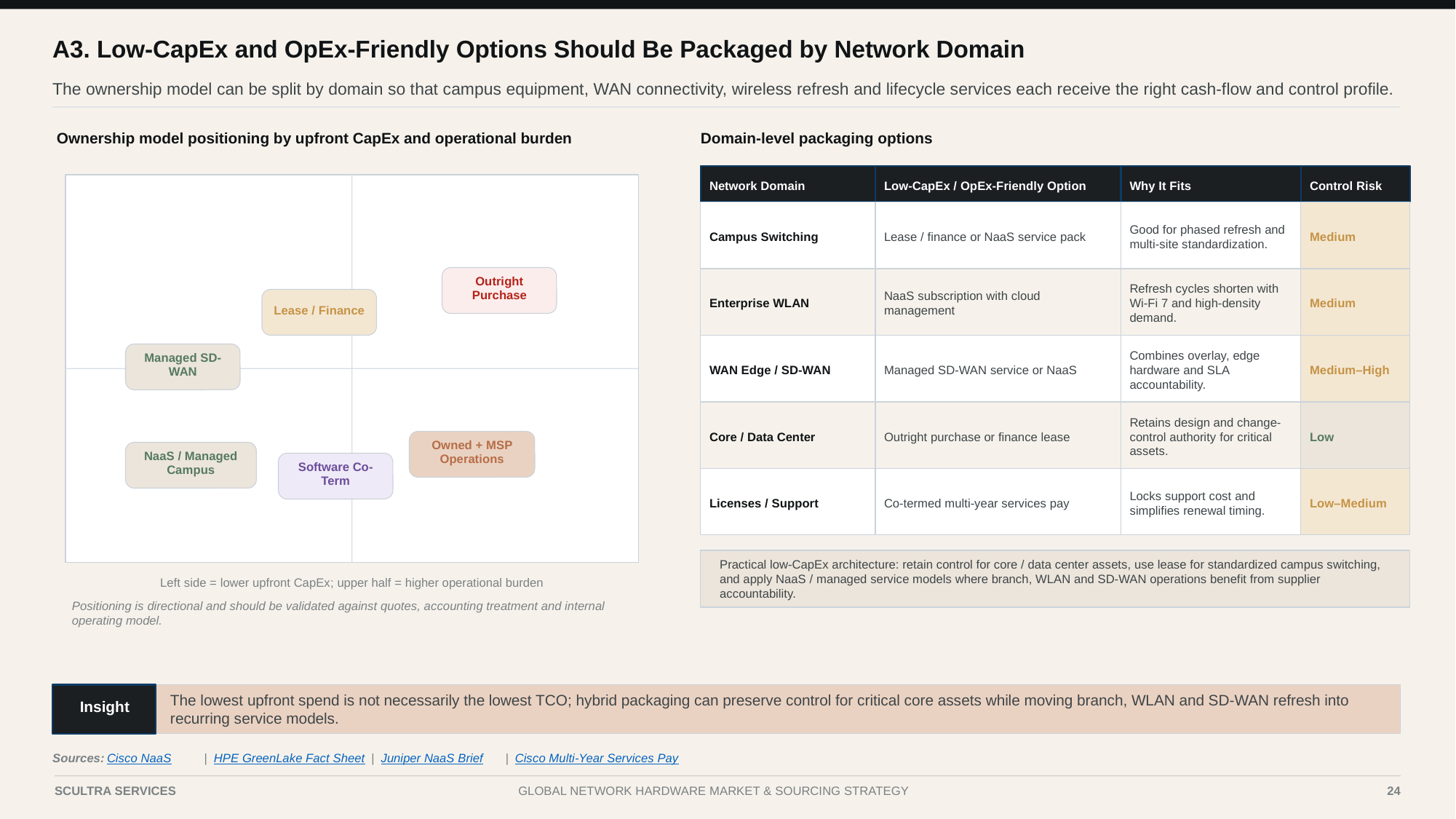

A3. Low-CapEx and OpEx-Friendly Options Should Be Packaged by Network Domain
The ownership model can be split by domain so that campus equipment, WAN connectivity, wireless refresh and lifecycle services each receive the right cash-flow and control profile.

Ownership model positioning by upfront CapEx and operational burden
Domain-level packaging options

Network Domain
Low-CapEx / OpEx-Friendly Option
Why It Fits
Control Risk

Campus Switching
Lease / finance or NaaS service pack
Good for phased refresh and multi-site standardization.
Medium

Enterprise WLAN
NaaS subscription with cloud management
Refresh cycles shorten with Wi-Fi 7 and high-density demand.
Medium
Outright Purchase

Lease / Finance

WAN Edge / SD-WAN
Managed SD-WAN service or NaaS
Combines overlay, edge hardware and SLA accountability.
Medium–High

Managed SD-WAN

Core / Data Center
Outright purchase or finance lease
Retains design and change-control authority for critical assets.
Low

Owned + MSP Operations

NaaS / Managed Campus
Software Co-Term

Licenses / Support
Co-termed multi-year services pay
Locks support cost and simplifies renewal timing.
Low–Medium

Practical low-CapEx architecture: retain control for core / data center assets, use lease for standardized campus switching, and apply NaaS / managed service models where branch, WLAN and SD-WAN operations benefit from supplier accountability.
Left side = lower upfront CapEx; upper half = higher operational burden
Positioning is directional and should be validated against quotes, accounting treatment and internal operating model.

The lowest upfront spend is not necessarily the lowest TCO; hybrid packaging can preserve control for critical core assets while moving branch, WLAN and SD-WAN refresh into recurring service models.
Insight
Sources:
Cisco NaaS
|
HPE GreenLake Fact Sheet
|
Juniper NaaS Brief
|
Cisco Multi-Year Services Pay

Case I | Global Network Hardware Market Analysis
24
SCULTRA SERVICES
GLOBAL NETWORK HARDWARE MARKET & SOURCING STRATEGY
24